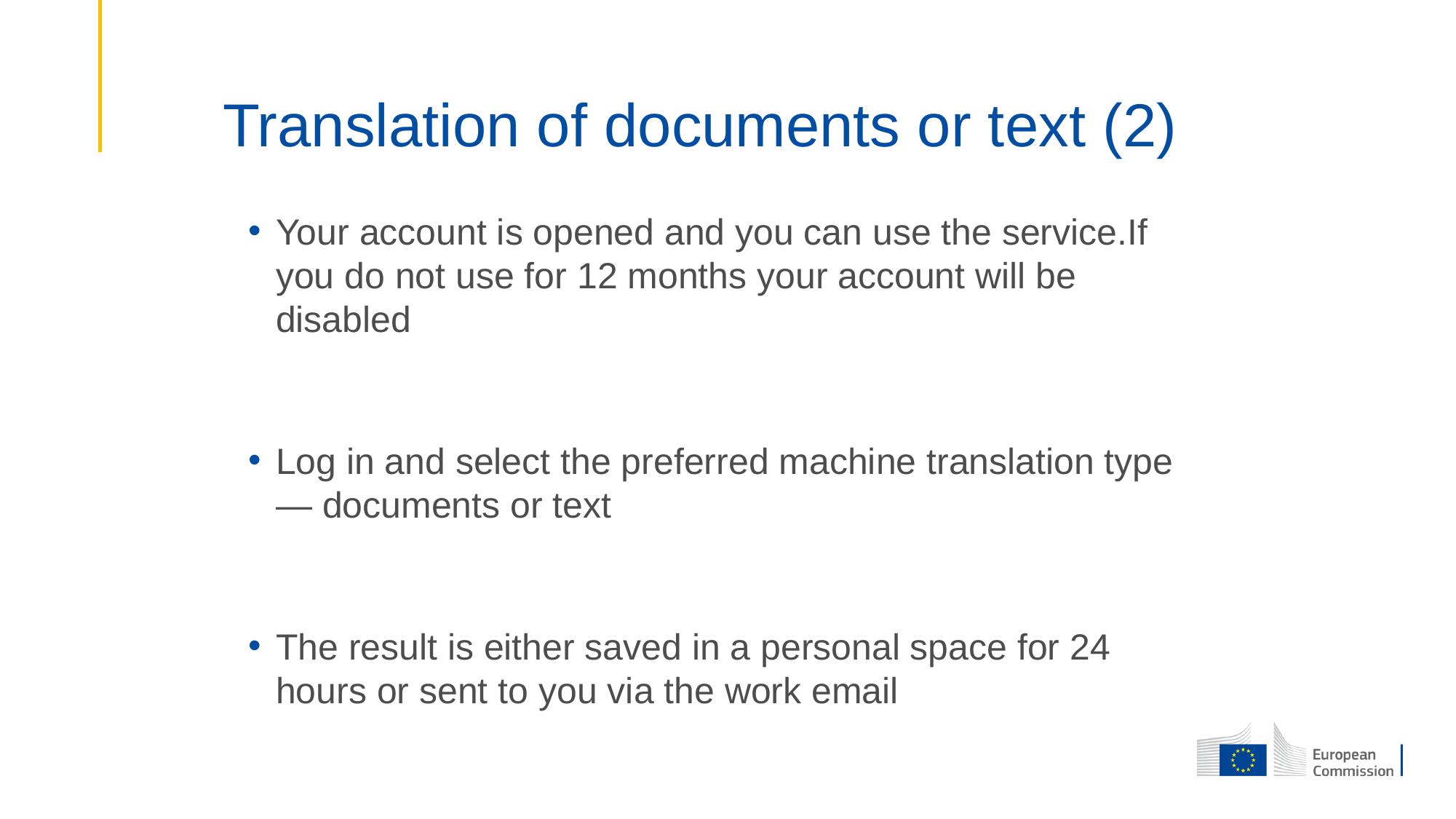

# Translation of documents or text (2)
Your account is opened and you can use the service.If you do not use for 12 months your account will be disabled

Log in and select the preferred machine translation type — documents or text

The result is either saved in a personal space for 24 hours or sent to you via the work email